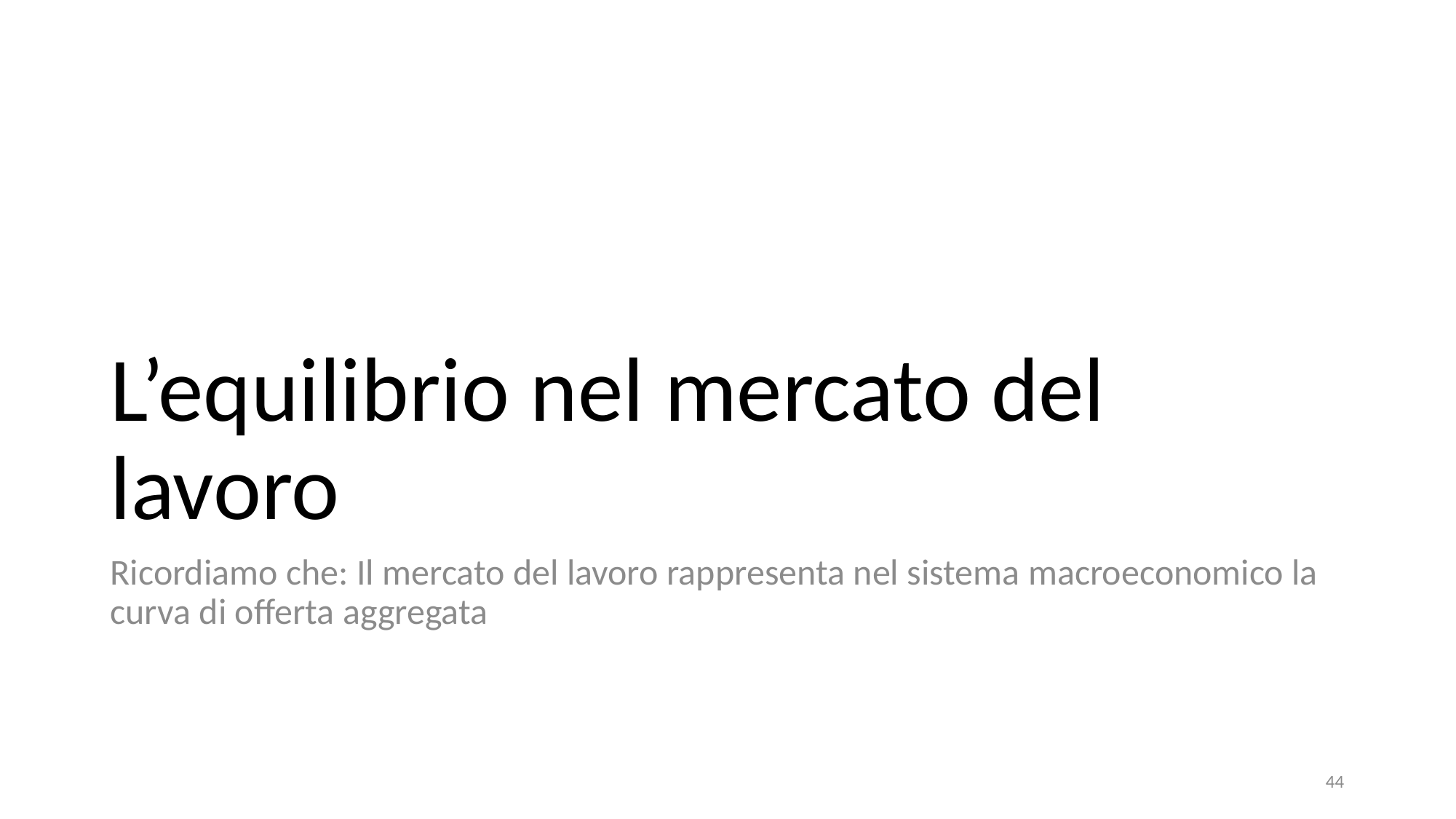

# L’equilibrio nel mercato del lavoro
Ricordiamo che: Il mercato del lavoro rappresenta nel sistema macroeconomico la curva di offerta aggregata
44